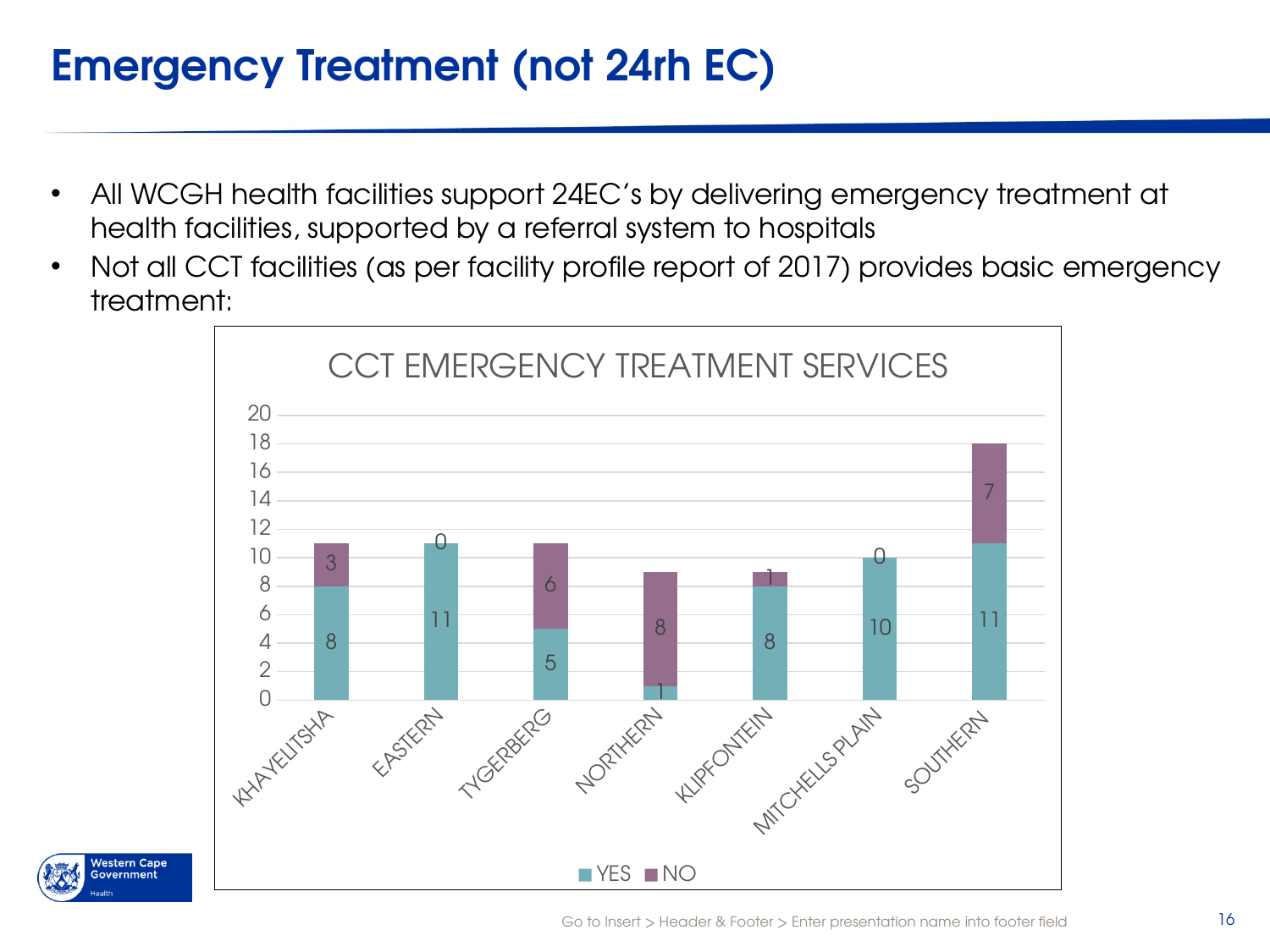

# Emergency Treatment (not 24rh EC)
All WCGH health facilities support 24EC’s by delivering emergency treatment at health facilities, supported by a referral system to hospitals
Not all CCT facilities (as per facility profile report of 2017) provides basic emergency treatment:

### Chart: CCT EMERGENCY TREATMENT SERVICES

| Category | YES | NO |
|---|---|---|
| KHAYELITSHA | 8.0 | 3.0 |
| EASTERN | 11.0 | 0.0 |
| TYGERBERG | 5.0 | 6.0 |
| NORTHERN | 1.0 | 8.0 |
| KLIPFONTEIN | 8.0 | 1.0 |
| MITCHELLS PLAIN | 10.0 | 0.0 |
| SOUTHERN  | 11.0 | 7.0 |
Go to Insert > Header & Footer > Enter presentation name into footer field
16